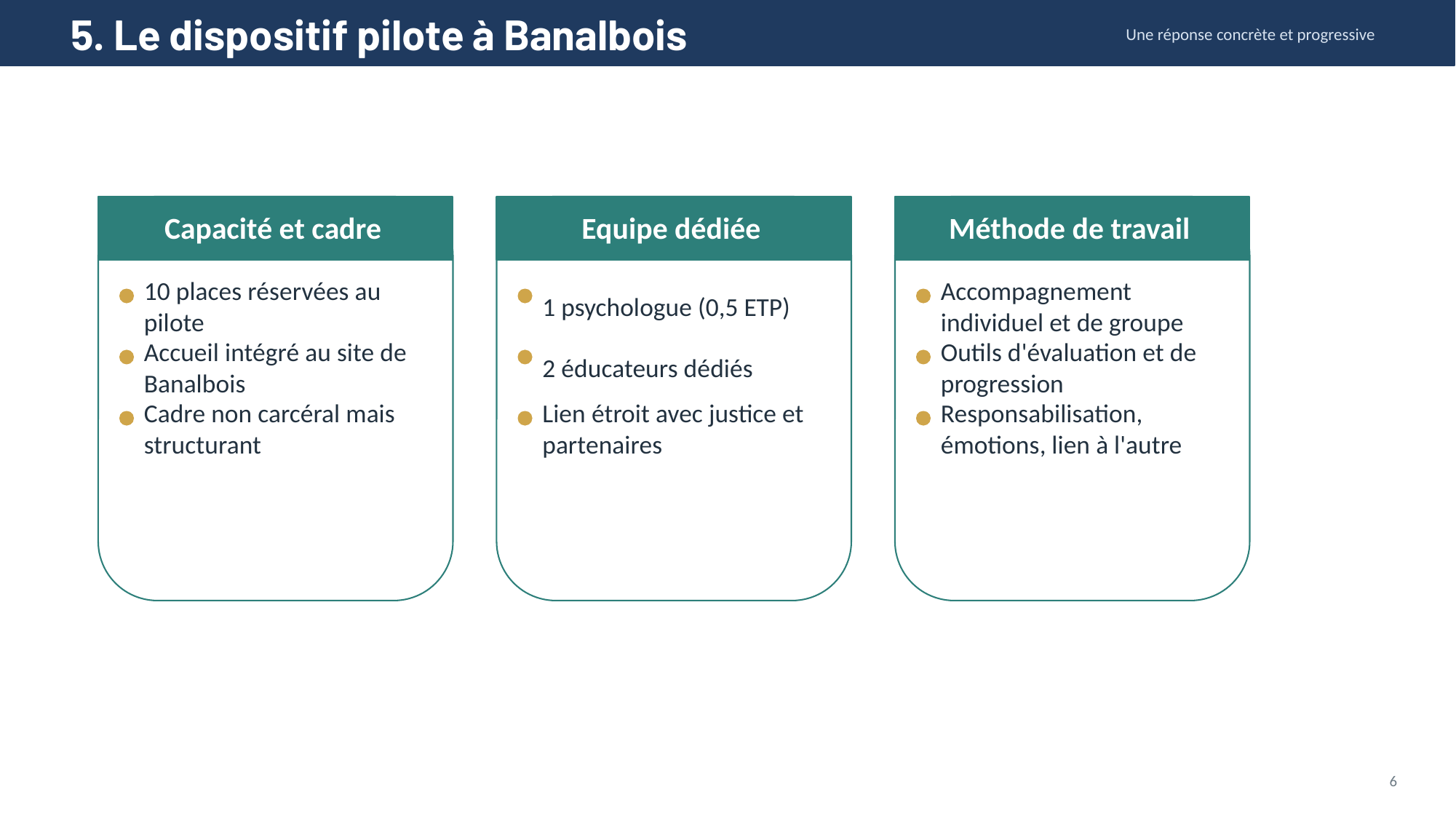

5. Le dispositif pilote à Banalbois
Une réponse concrète et progressive

Capacité et cadre
Equipe dédiée
Méthode de travail
10 places réservées au pilote
1 psychologue (0,5 ETP)
Accompagnement individuel et de groupe

Accueil intégré au site de Banalbois
2 éducateurs dédiés
Outils d'évaluation et de progression

Cadre non carcéral mais structurant
Lien étroit avec justice et partenaires
Responsabilisation, émotions, lien à l'autre

6